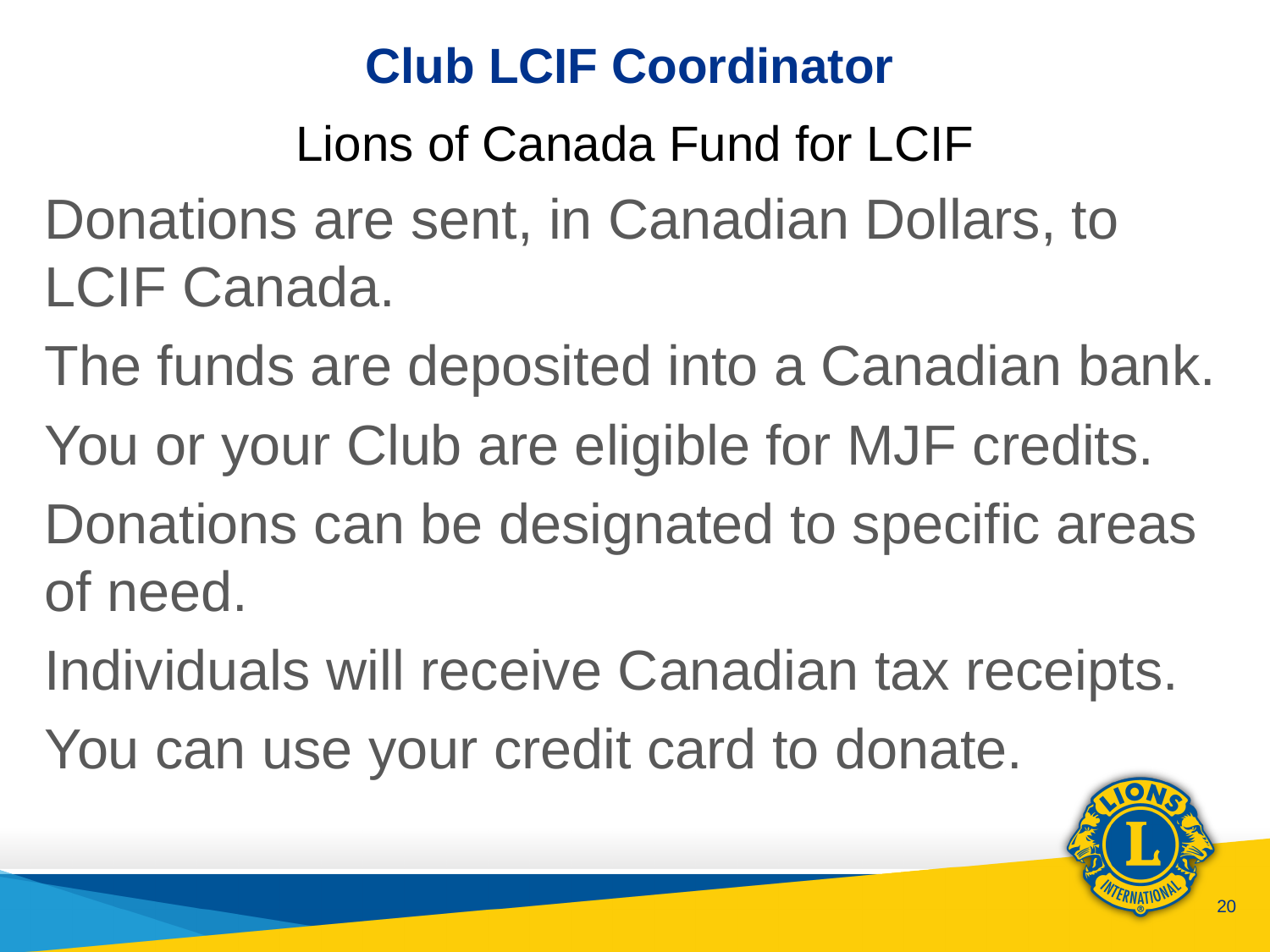

# Club LCIF Coordinator
Lions of Canada Fund for LCIF
Donations are sent, in Canadian Dollars, to LCIF Canada.
The funds are deposited into a Canadian bank.
You or your Club are eligible for MJF credits.
Donations can be designated to specific areas of need.
Individuals will receive Canadian tax receipts.
You can use your credit card to donate.